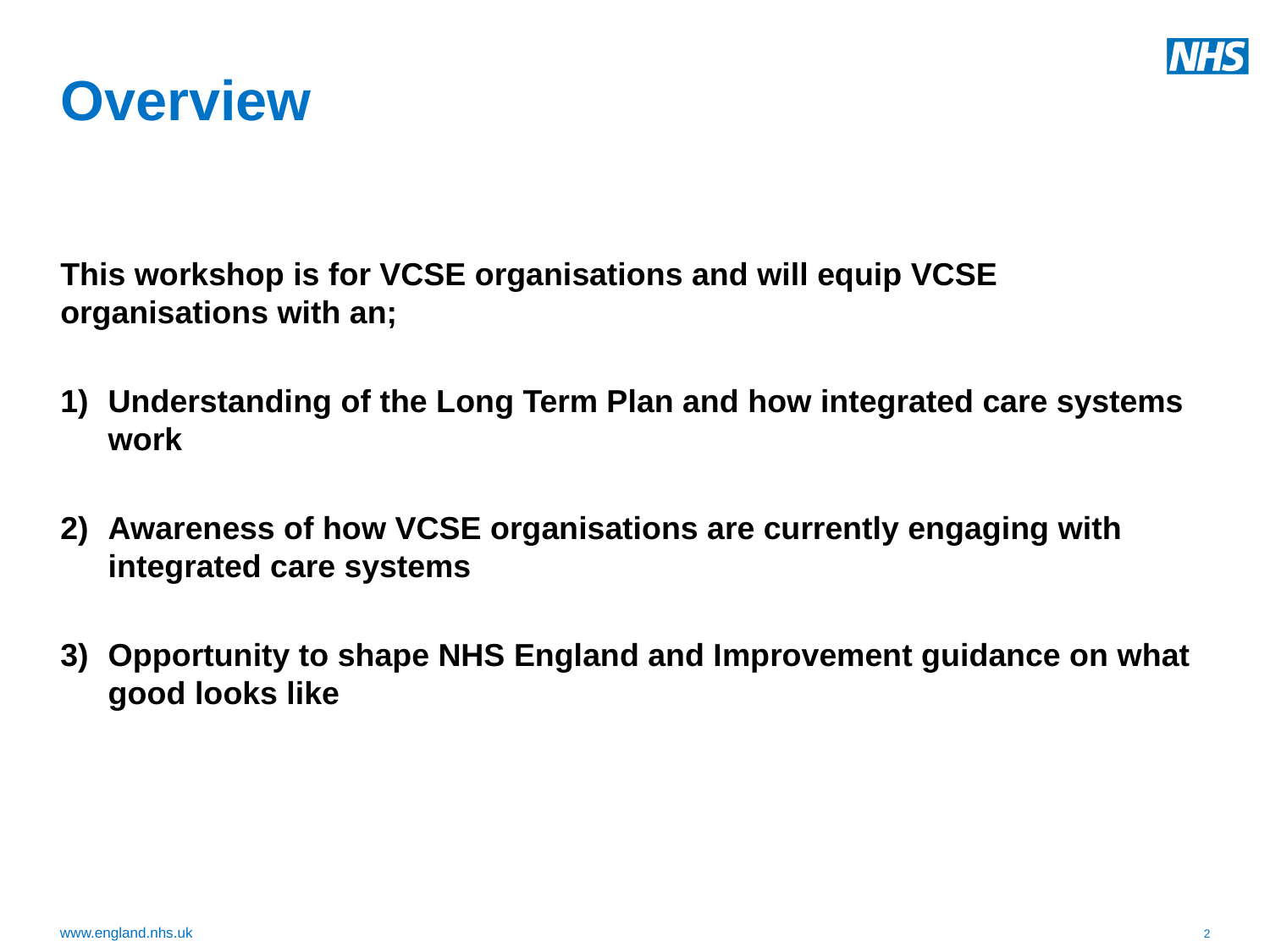

# Overview

This workshop is for VCSE organisations and will equip VCSE organisations with an;

Understanding of the Long Term Plan and how integrated care systems work

Awareness of how VCSE organisations are currently engaging with integrated care systems

Opportunity to shape NHS England and Improvement guidance on what good looks like